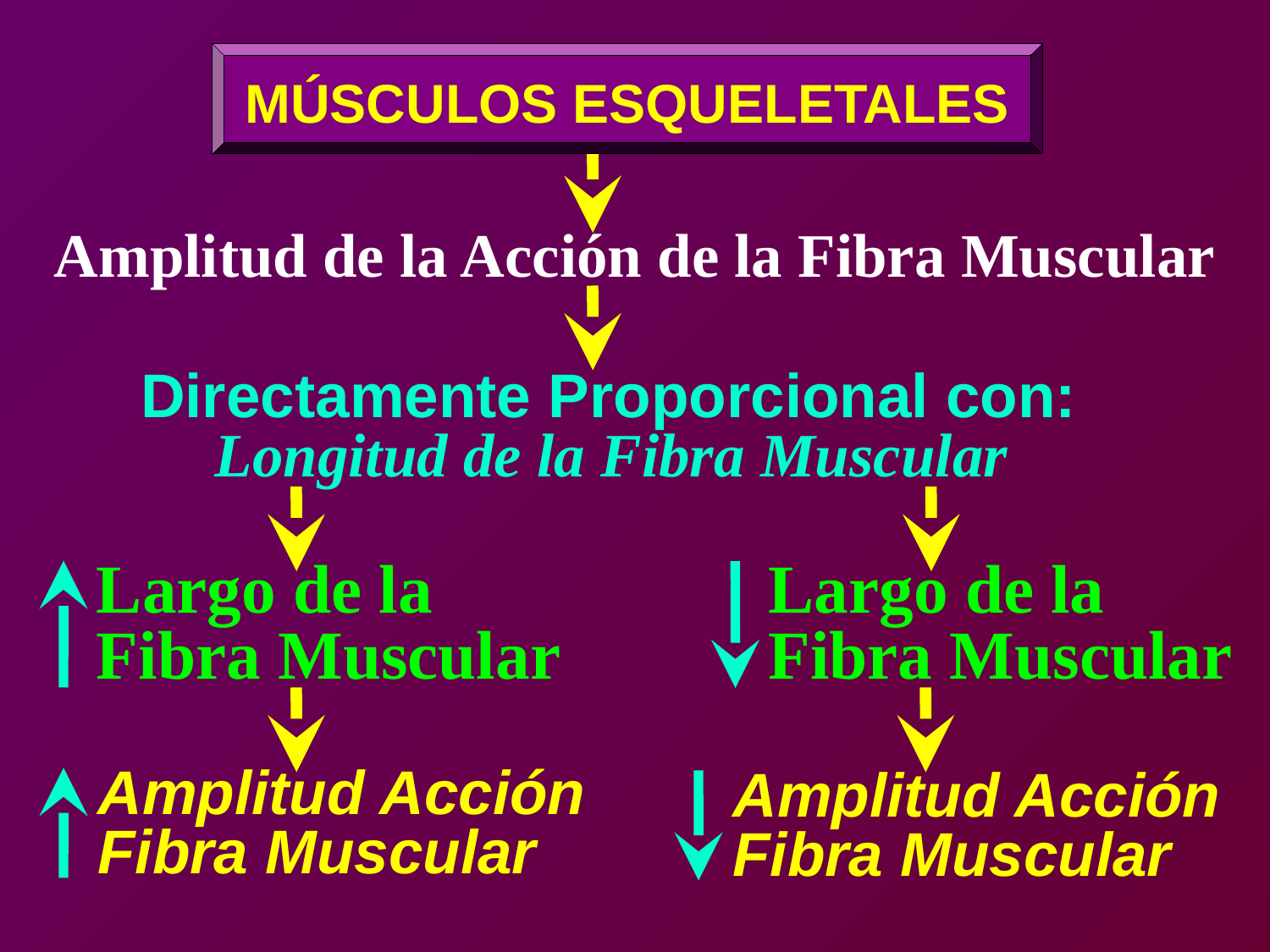

MÚSCULOS ESQUELETALES

Amplitud de la Acción de la Fibra Muscular

Directamente Proporcional con:
Longitud de la Fibra Muscular

Largo de la
Fibra Muscular

Largo de la
Fibra Muscular

Amplitud Acción
Fibra Muscular

Amplitud Acción
Fibra Muscular